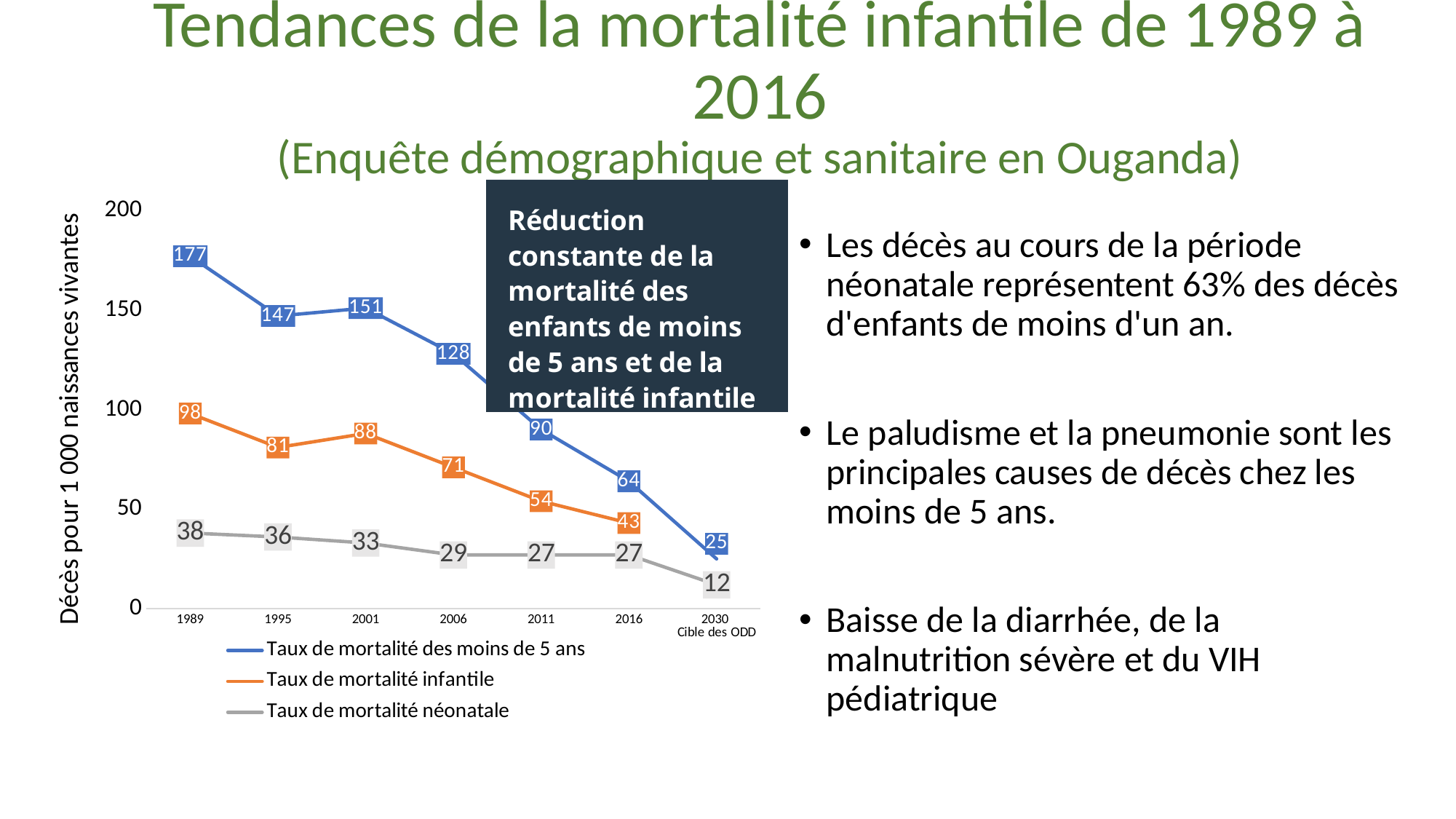

# Tendances de la mortalité infantile de 1989 à 2016 (Enquête démographique et sanitaire en Ouganda)

Les décès au cours de la période néonatale représentent 63% des décès d'enfants de moins d'un an.

Le paludisme et la pneumonie sont les principales causes de décès chez les moins de 5 ans.

Baisse de la diarrhée, de la malnutrition sévère et du VIH pédiatrique

### Chart

| Category | Taux de mortalité des moins de 5 ans | Taux de mortalité infantile | Taux de mortalité néonatale |
|---|---|---|---|
| 1989 | 177.0 | 98.0 | 38.0 |
| 1995 | 147.0 | 81.0 | 36.0 |
| 2001 | 151.0 | 88.0 | 33.0 |
| 2006 | 128.0 | 71.0 | 27.0 |
| 2011 | 90.0 | 54.0 | 27.0 |
| 2016 | 64.0 | 43.0 | 27.0 |
| 2030
Cible des ODD | 25.0 | None | 12.0 |